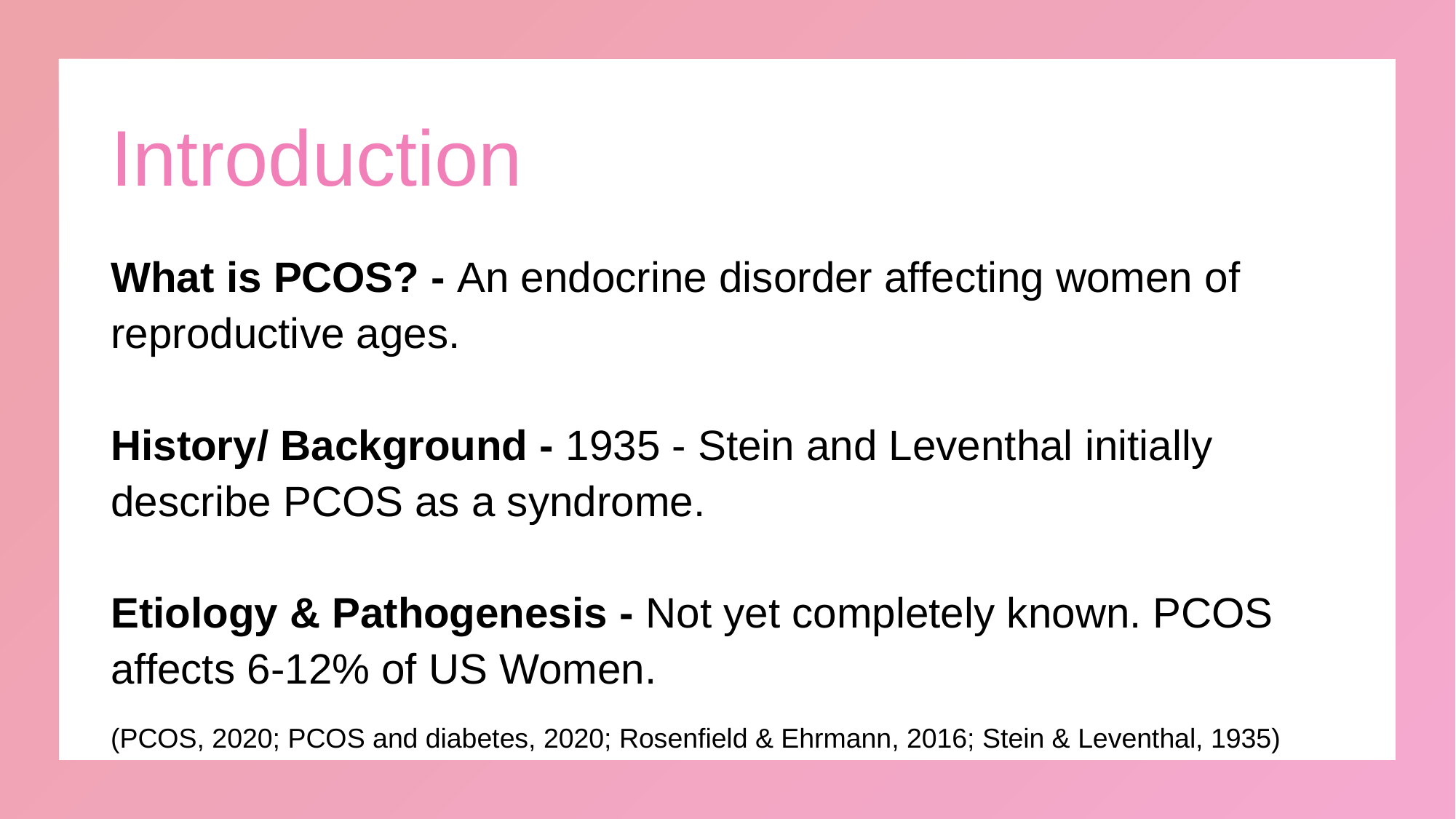

# Introduction
What is PCOS? - An endocrine disorder affecting women of reproductive ages.

History/ Background - 1935 - Stein and Leventhal initially describe PCOS as a syndrome.

Etiology & Pathogenesis - Not yet completely known. PCOS affects 6-12% of US Women.
(PCOS, 2020; PCOS and diabetes, 2020; Rosenfield & Ehrmann, 2016; Stein & Leventhal, 1935)